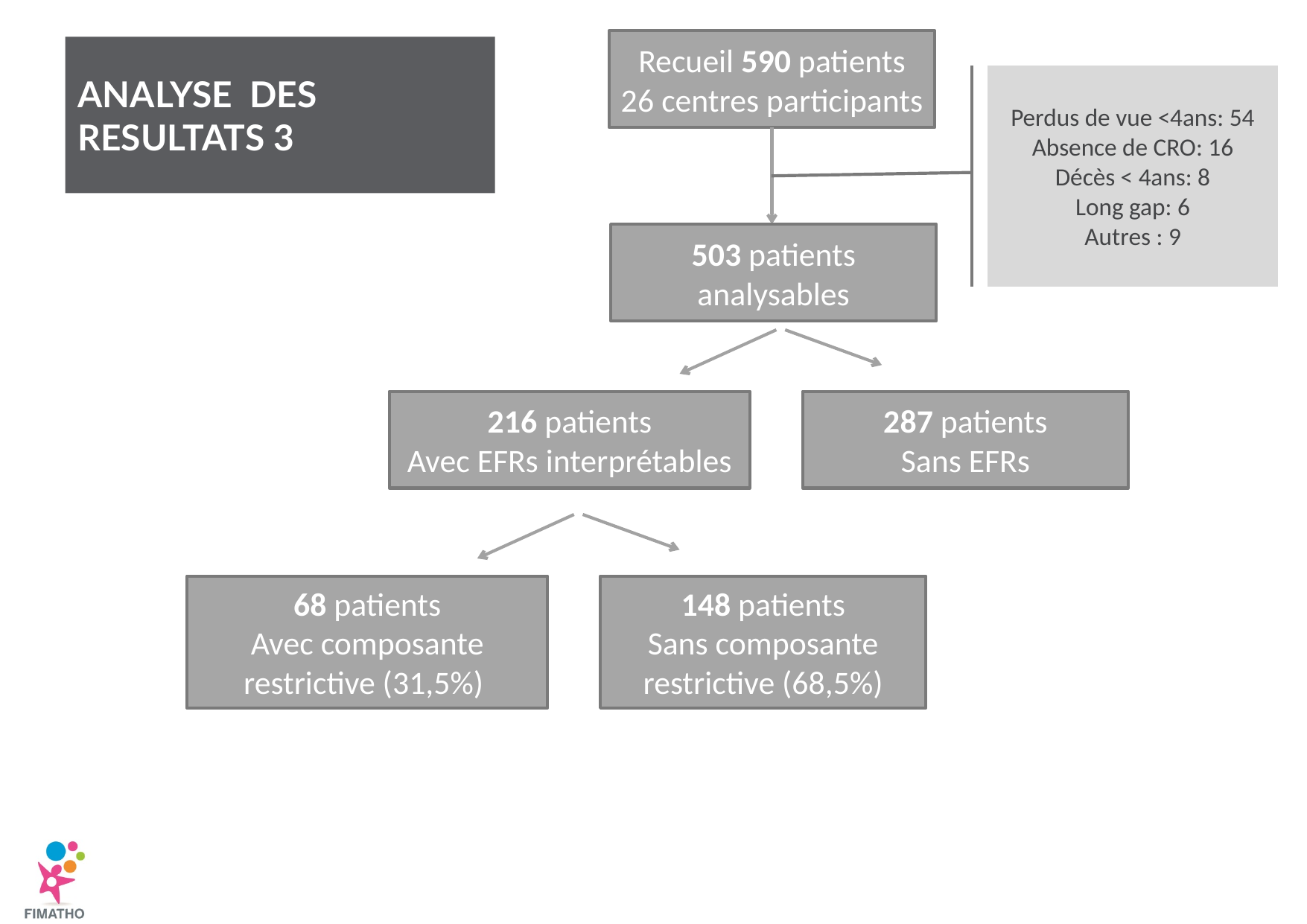

Recueil 590 patients
26 centres participants
Perdus de vue <4ans: 54
Absence de CRO: 16
Décès < 4ans: 8
Long gap: 6
Autres : 9
503 patients
analysables
# ANALYSE  des resultats 3
216 patients
Avec EFRs interprétables
287 patients
Sans EFRs
68 patients
Avec composante restrictive (31,5%)
148 patients
Sans composante restrictive (68,5%)